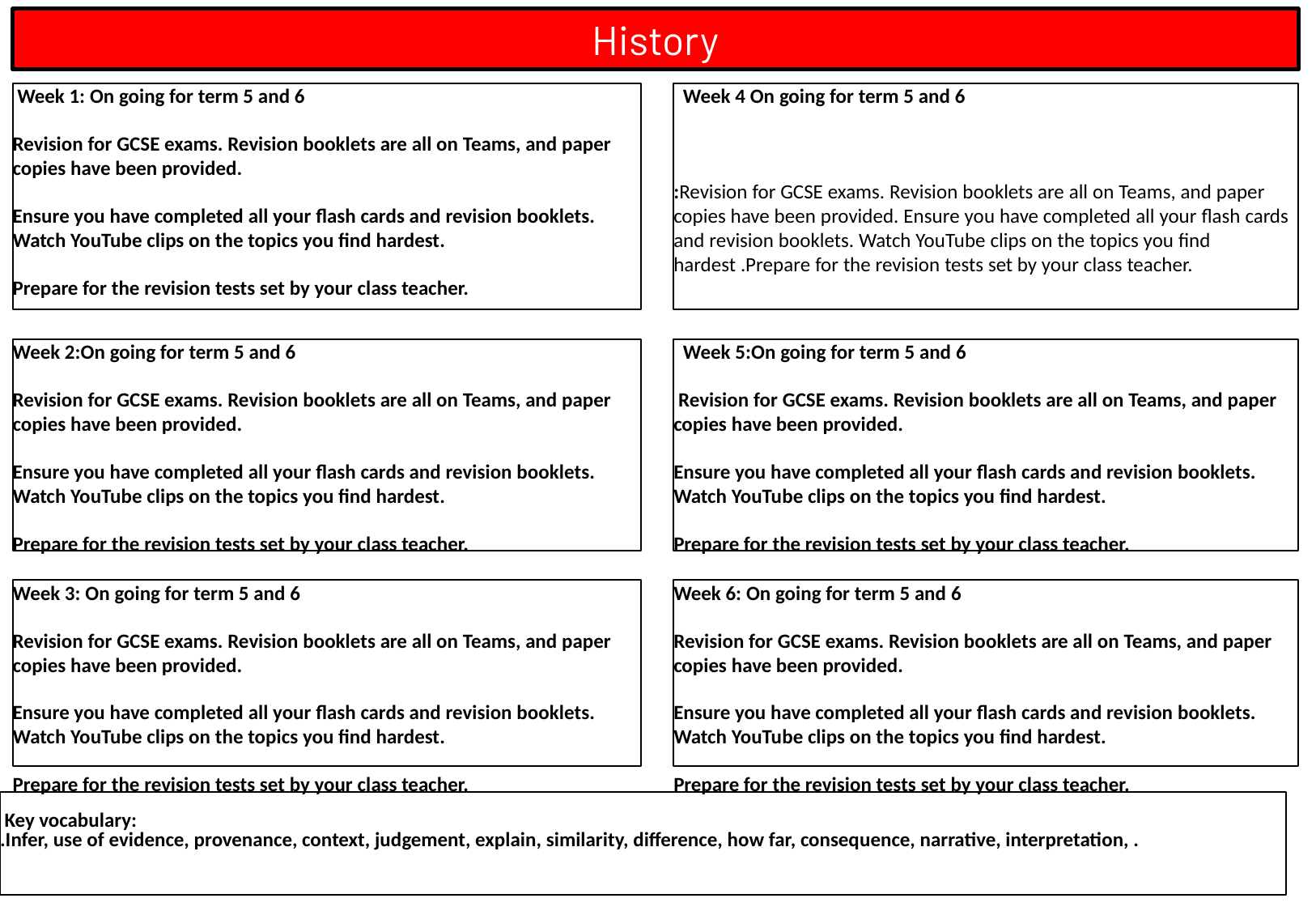

History
  Week 4 On going for term 5 and 6

:Revision for GCSE exams. Revision booklets are all on Teams, and paper copies have been provided. Ensure you have completed all your flash cards and revision booklets. Watch YouTube clips on the topics you find hardest .Prepare for the revision tests set by your class teacher.

 Week 1: On going for term 5 and 6
Revision for GCSE exams. Revision booklets are all on Teams, and paper copies have been provided.
Ensure you have completed all your flash cards and revision booklets. Watch YouTube clips on the topics you find hardest.
Prepare for the revision tests set by your class teacher.
  Week 5:On going for term 5 and 6
 Revision for GCSE exams. Revision booklets are all on Teams, and paper copies have been provided.
Ensure you have completed all your flash cards and revision booklets. Watch YouTube clips on the topics you find hardest.
Prepare for the revision tests set by your class teacher.

Week 2:On going for term 5 and 6
Revision for GCSE exams. Revision booklets are all on Teams, and paper copies have been provided.
Ensure you have completed all your flash cards and revision booklets. Watch YouTube clips on the topics you find hardest.
Prepare for the revision tests set by your class teacher.
Week 3: On going for term 5 and 6
Revision for GCSE exams. Revision booklets are all on Teams, and paper copies have been provided.
Ensure you have completed all your flash cards and revision booklets. Watch YouTube clips on the topics you find hardest.
Prepare for the revision tests set by your class teacher.
Week 6: On going for term 5 and 6
Revision for GCSE exams. Revision booklets are all on Teams, and paper copies have been provided.
Ensure you have completed all your flash cards and revision booklets. Watch YouTube clips on the topics you find hardest.
Prepare for the revision tests set by your class teacher.

 Key vocabulary:
.Infer, use of evidence, provenance, context, judgement, explain, similarity, difference, how far, consequence, narrative, interpretation, .